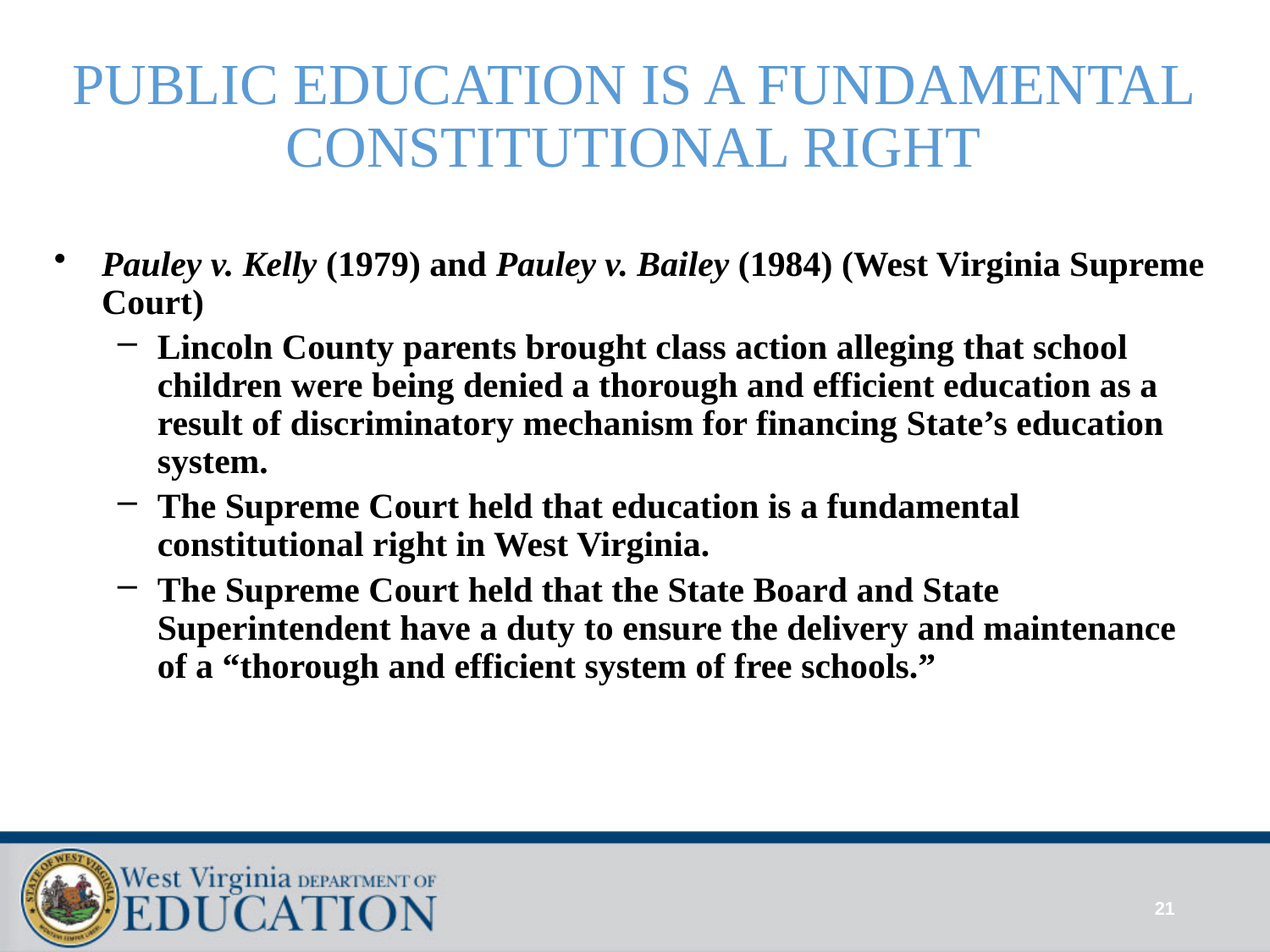

# PUBLIC EDUCATION IS A FUNDAMENTAL CONSTITUTIONAL RIGHT
Pauley v. Kelly (1979) and Pauley v. Bailey (1984) (West Virginia Supreme Court)
Lincoln County parents brought class action alleging that school children were being denied a thorough and efficient education as a result of discriminatory mechanism for financing State’s education system.
The Supreme Court held that education is a fundamental constitutional right in West Virginia.
The Supreme Court held that the State Board and State Superintendent have a duty to ensure the delivery and maintenance of a “thorough and efficient system of free schools.”

21